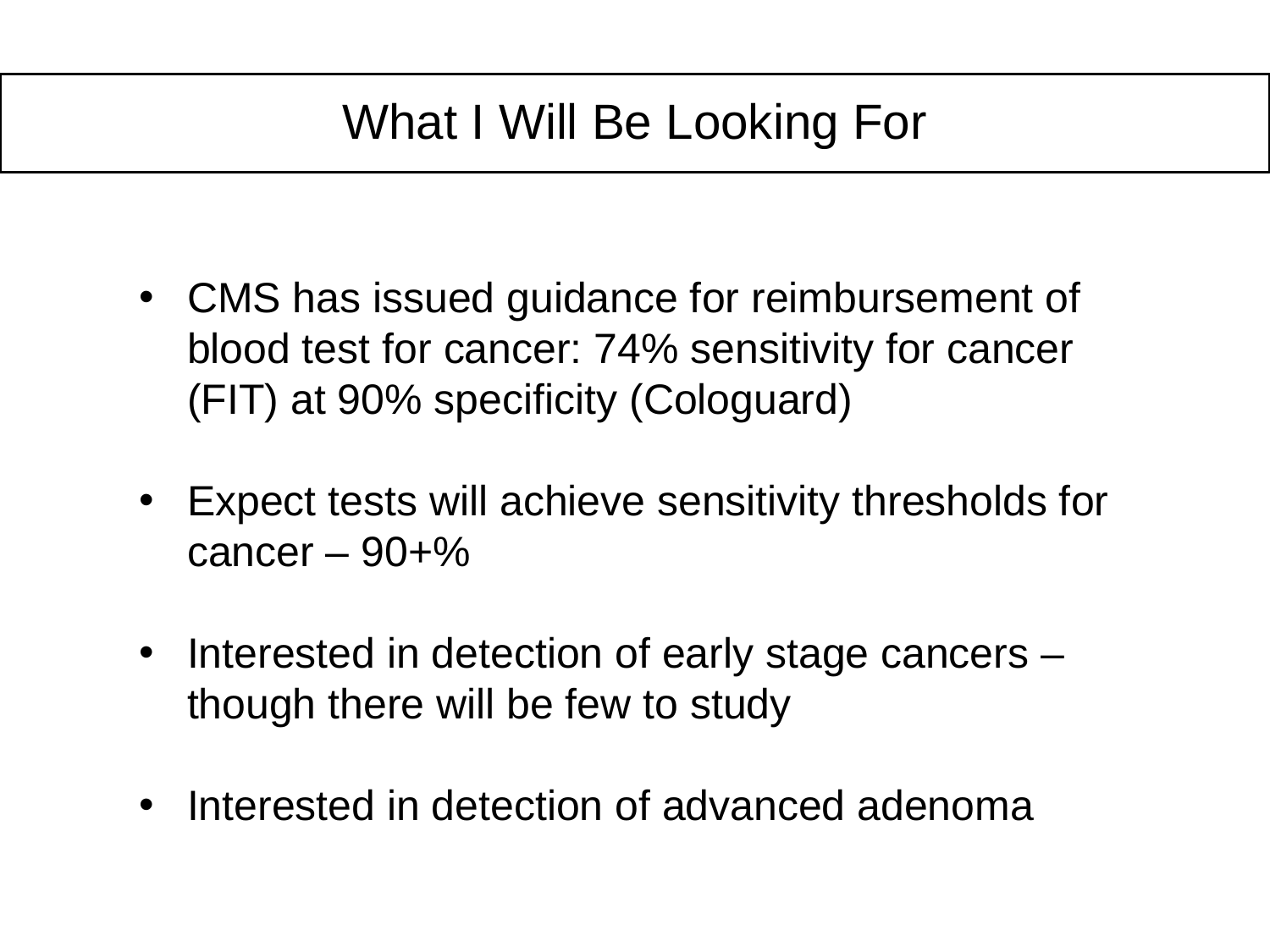

What I Will Be Looking For
CMS has issued guidance for reimbursement of blood test for cancer: 74% sensitivity for cancer (FIT) at 90% specificity (Cologuard)

Expect tests will achieve sensitivity thresholds for cancer – 90+%

Interested in detection of early stage cancers – though there will be few to study

Interested in detection of advanced adenoma